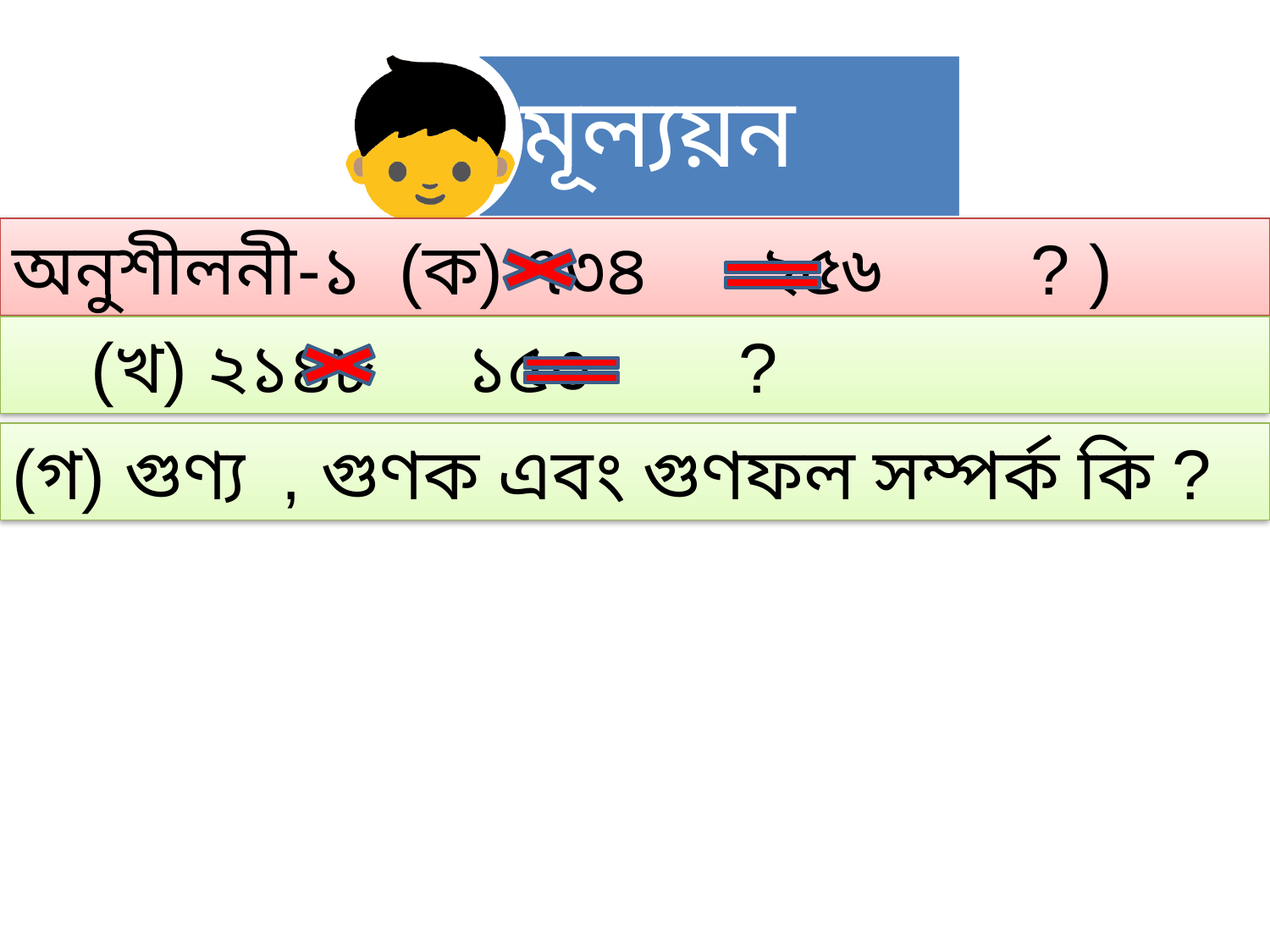

মূল্যয়ন
অনুশীলনী-১  (ক) ৭৩৪      ২৫৬        ? )

    (খ) ২১৪৮     ১৫৩        ?

(গ) গুণ্য  , গুণক এবং গুণফল সম্পর্ক কি ?